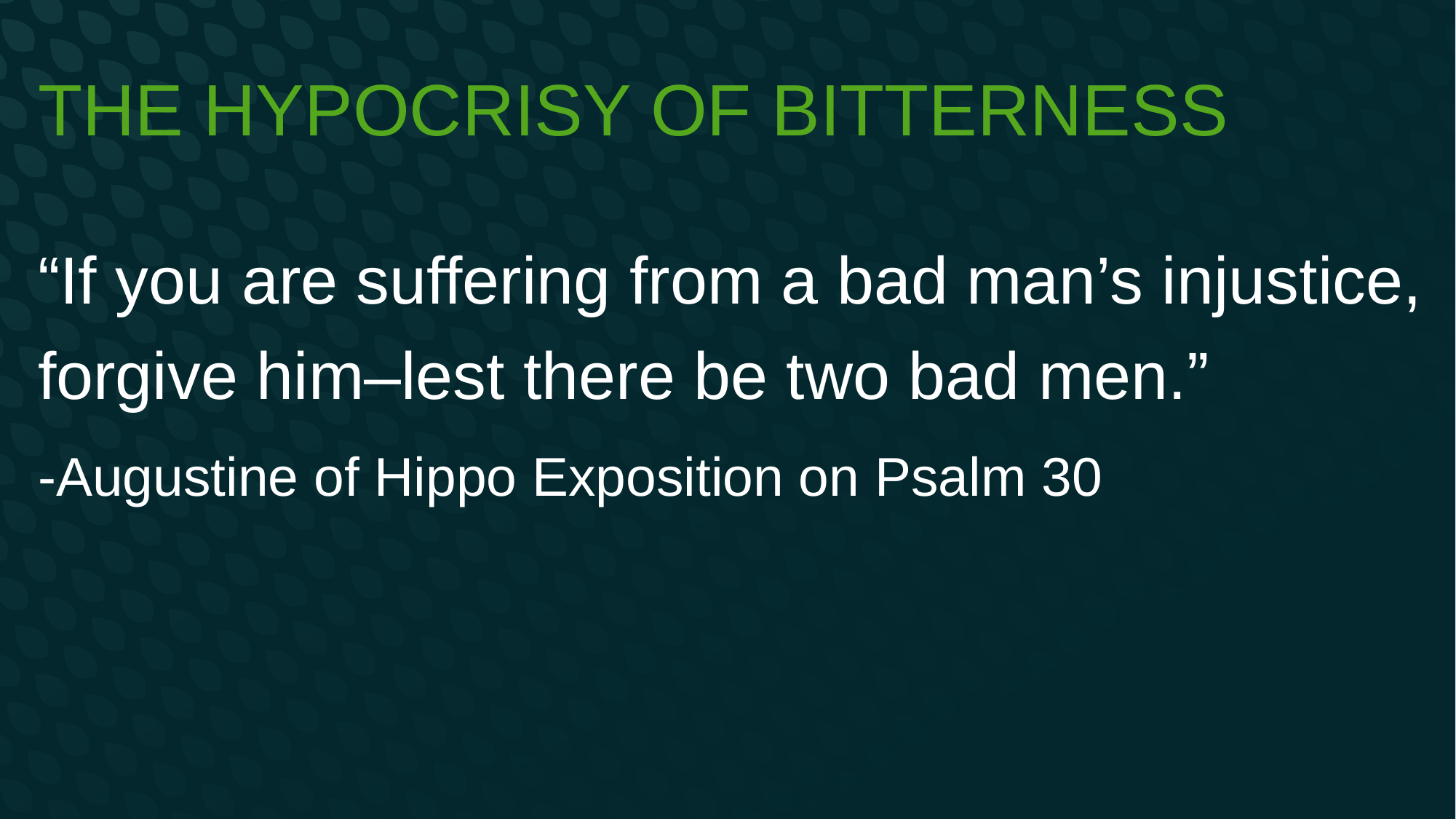

# The hypocrisy of bitterness
“If you are suffering from a bad man’s injustice, forgive him–lest there be two bad men.”
-Augustine of Hippo Exposition on Psalm 30